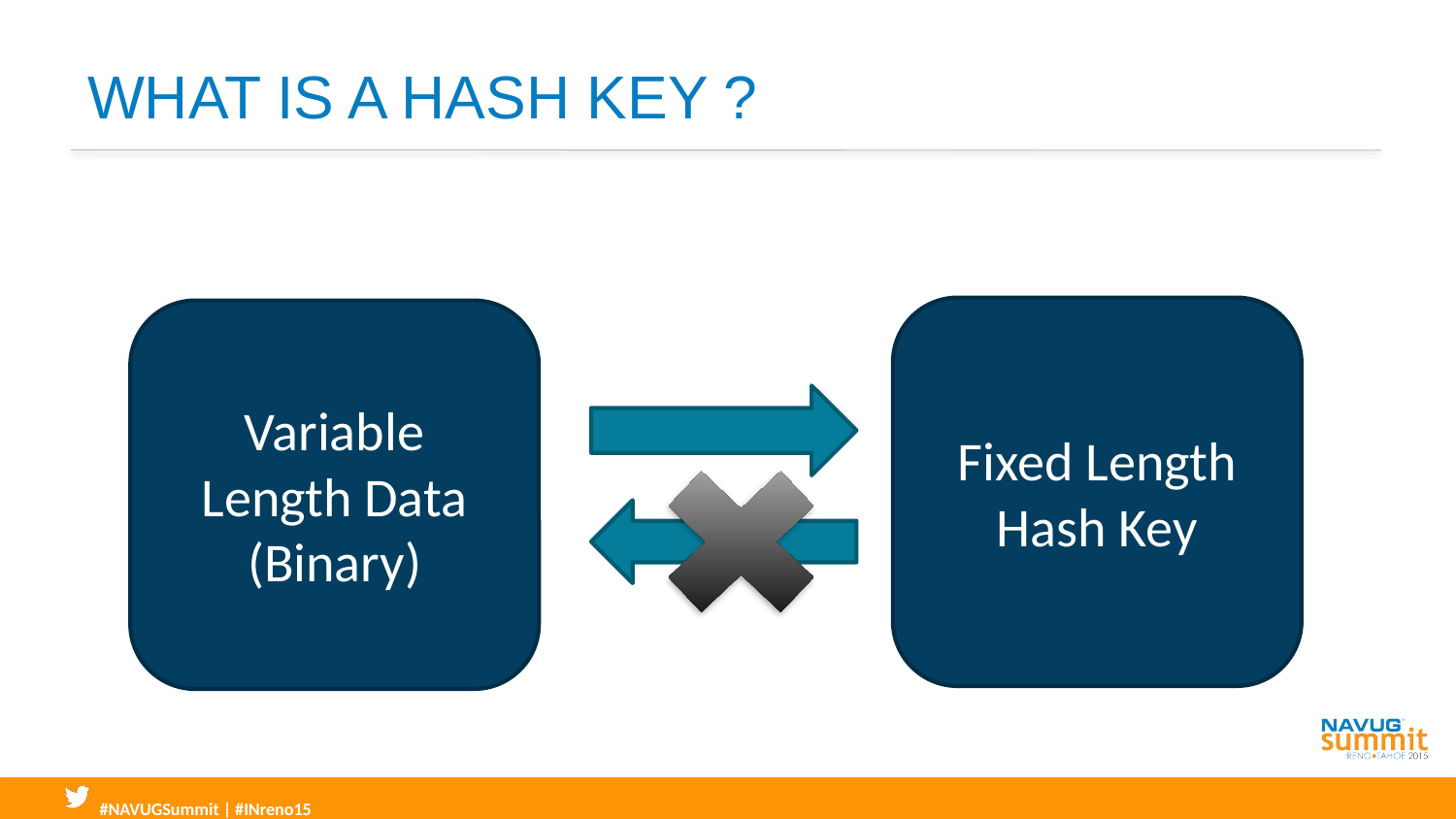

# What is a Hash Key ?
Fixed Length Hash Key
Variable Length Data (Binary)